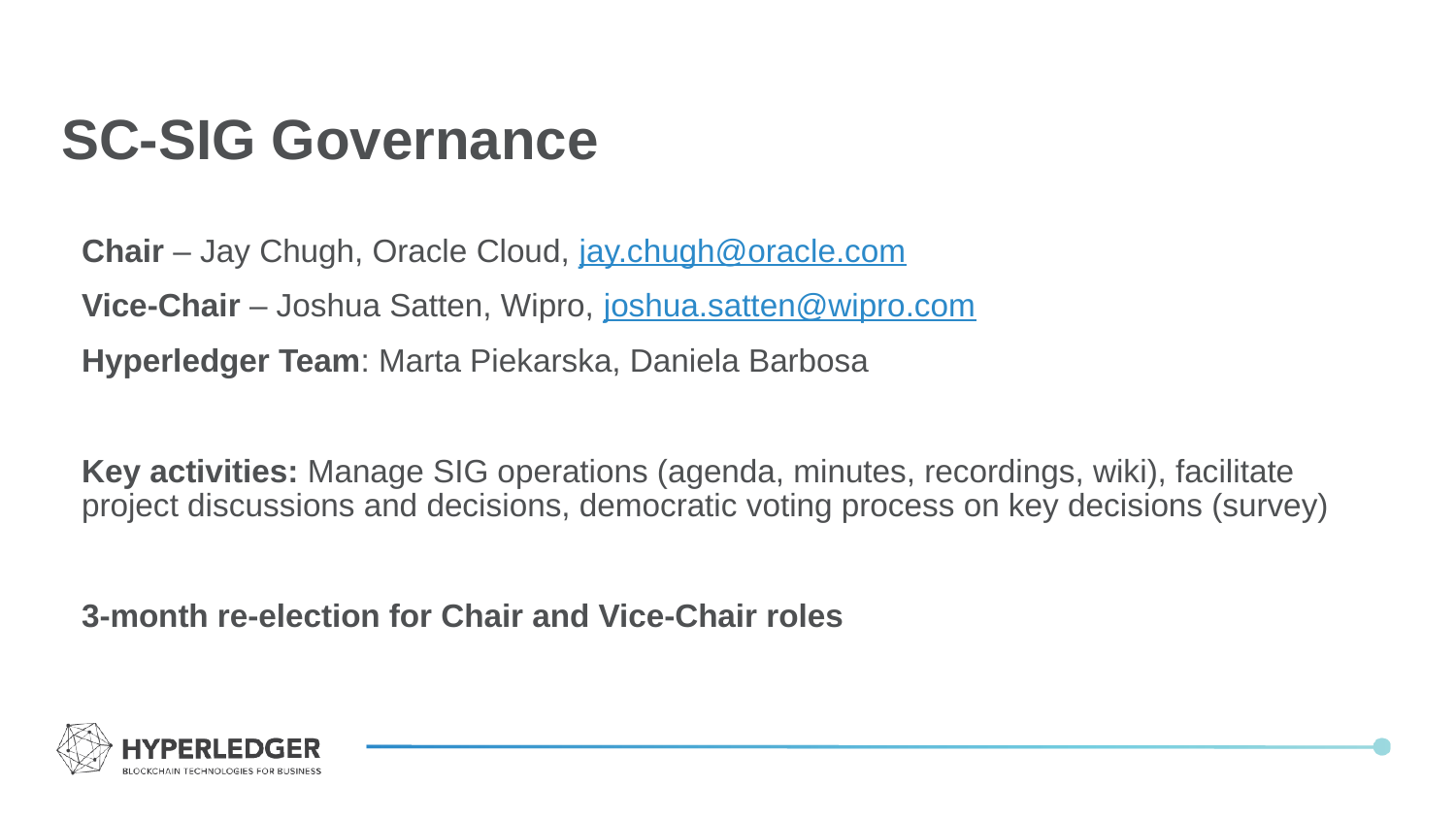

# SC-SIG Governance

Chair – Jay Chugh, Oracle Cloud, jay.chugh@oracle.com
Vice-Chair – Joshua Satten, Wipro, joshua.satten@wipro.com
Hyperledger Team: Marta Piekarska, Daniela Barbosa

Key activities: Manage SIG operations (agenda, minutes, recordings, wiki), facilitate project discussions and decisions, democratic voting process on key decisions (survey)

3-month re-election for Chair and Vice-Chair roles